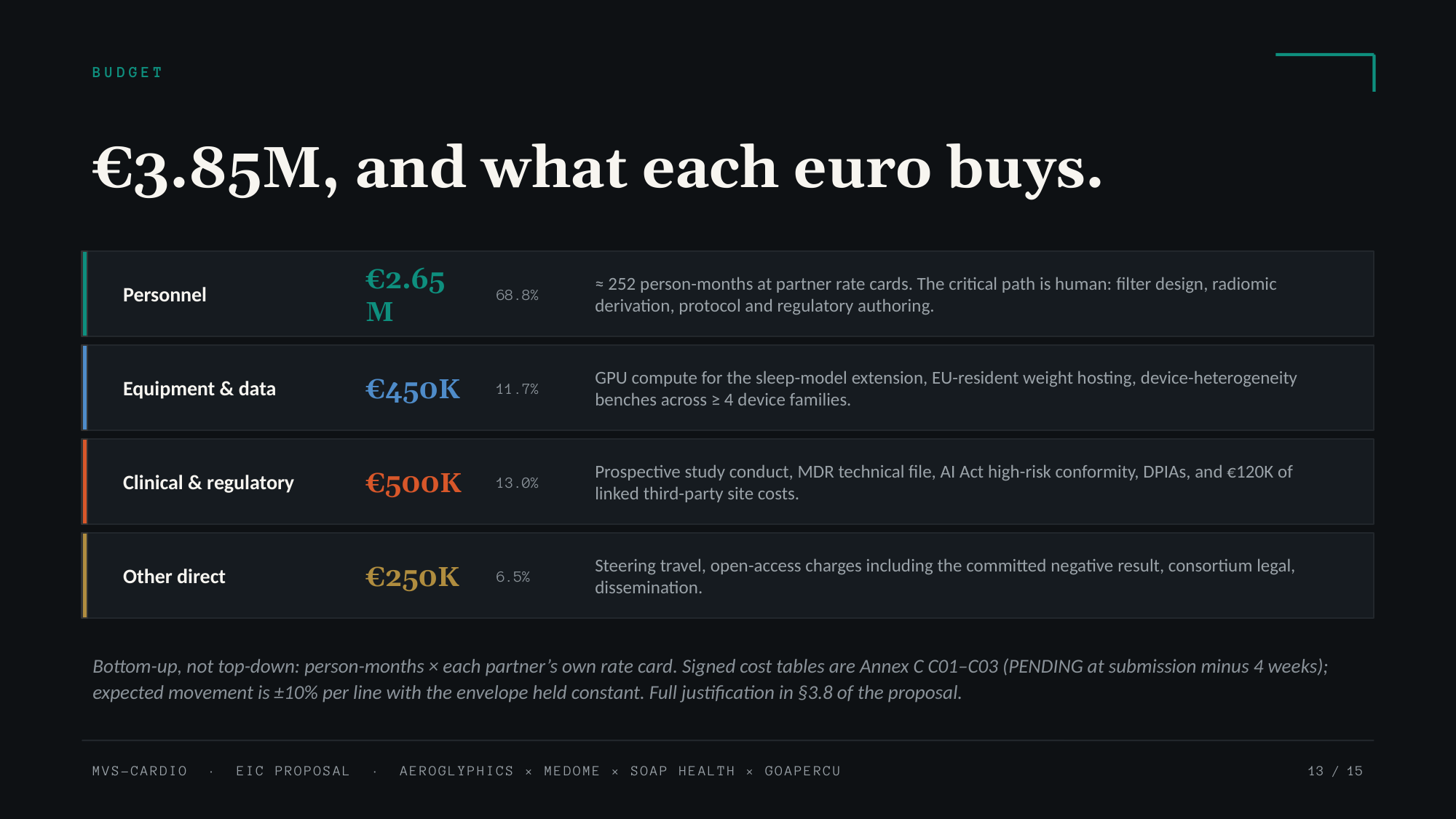

BUDGET

€3.85M, and what each euro buys.

≈ 252 person-months at partner rate cards. The critical path is human: filter design, radiomic derivation, protocol and regulatory authoring.
Personnel
€2.65M
68.8%

GPU compute for the sleep-model extension, EU-resident weight hosting, device-heterogeneity benches across ≥ 4 device families.
Equipment & data
€450K
11.7%

Prospective study conduct, MDR technical file, AI Act high-risk conformity, DPIAs, and €120K of linked third-party site costs.
Clinical & regulatory
€500K
13.0%

Steering travel, open-access charges including the committed negative result, consortium legal, dissemination.
Other direct
€250K
6.5%
Bottom-up, not top-down: person-months × each partner’s own rate card. Signed cost tables are Annex C C01–C03 (PENDING at submission minus 4 weeks); expected movement is ±10% per line with the envelope held constant. Full justification in §3.8 of the proposal.

MVS-CARDIO  ·  EIC PROPOSAL  ·  AEROGLYPHICS × MEDOME × SOAP HEALTH × GOAPERCU
13 / 15